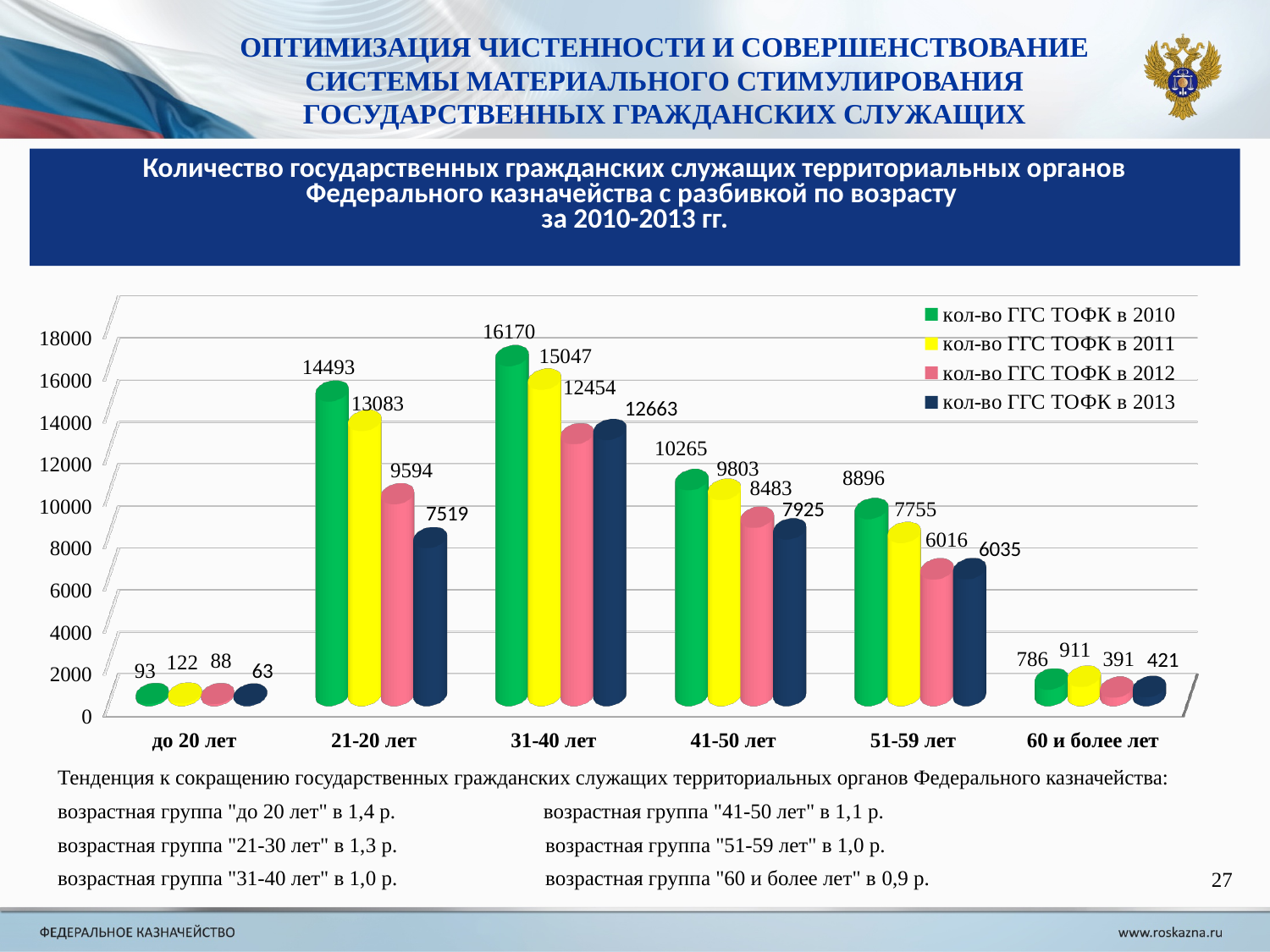

ОПТИМИЗАЦИЯ ЧИСТЕННОСТИ И СОВЕРШЕНСТВОВАНИЕ СИСТЕМЫ МАТЕРИАЛЬНОГО СТИМУЛИРОВАНИЯ ГОСУДАРСТВЕННЫХ ГРАЖДАНСКИХ СЛУЖАЩИХ

Количество государственных гражданских служащих территориальных органов Федерального казначейства с разбивкой по возрасту
за 2010-2013 гг.

[unsupported chart]

| Тенденция к сокращению государственных гражданских служащих территориальных органов Федерального казначейства: |
| --- |
| возрастная группа "до 20 лет" в 1,4 р. возрастная группа "41-50 лет" в 1,1 р. |
| возрастная группа "21-30 лет" в 1,3 р. возрастная группа "51-59 лет" в 1,0 р. |
| возрастная группа "31-40 лет" в 1,0 р. возрастная группа "60 и более лет" в 0,9 р. |
27